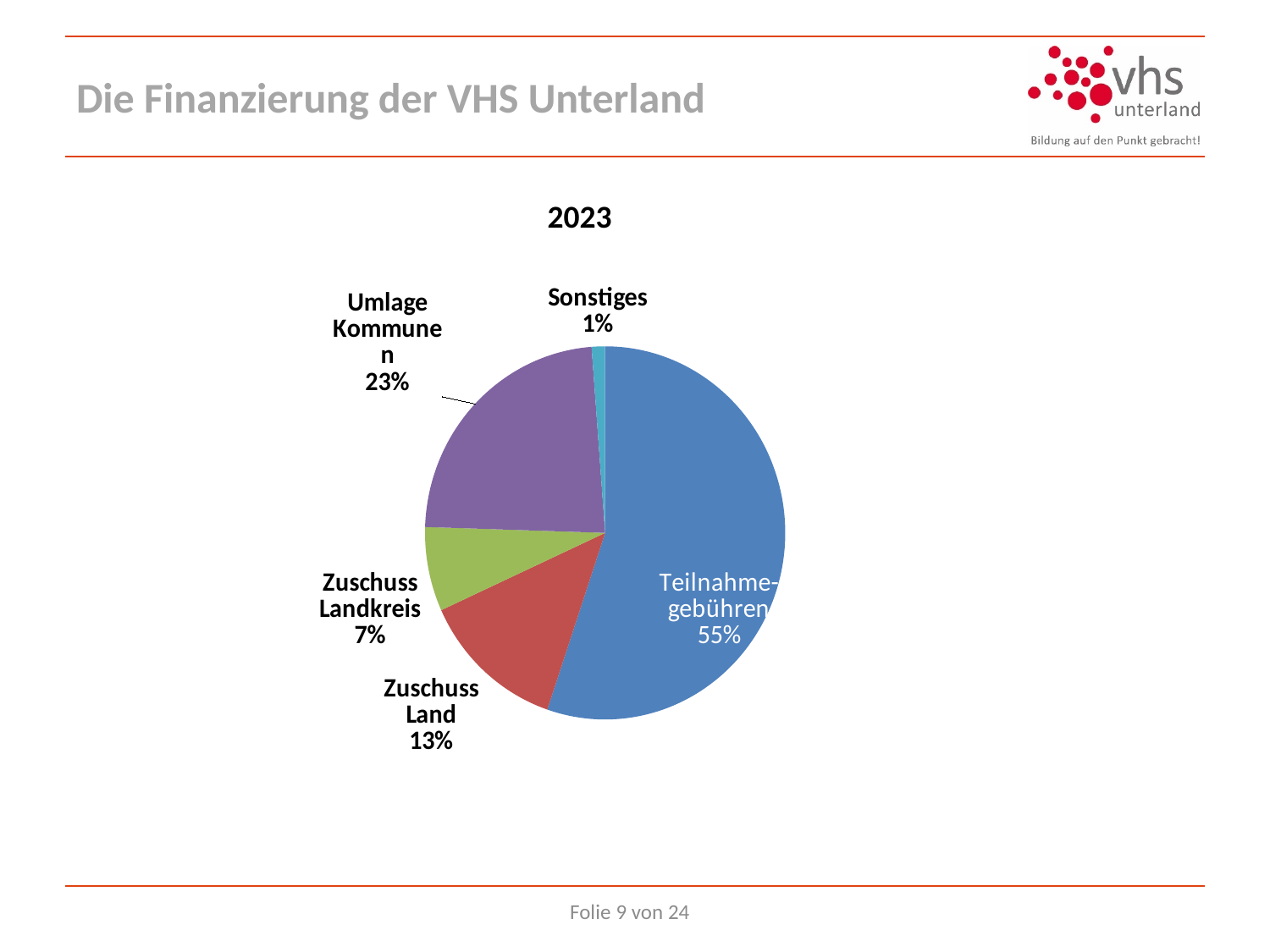

# Die Finanzierung der VHS Unterland
2023

### Chart

| Category | 2023 |
|---|---|
| Teilnahmegebühren | 0.552 |
| Zuschuss Land | 0.13 |
| Zuschuss Landkreis | 0.073 |
| Umlage Kommunen | 0.233 |
| Sonstiges | 0.012 |

Folie 9 von 24